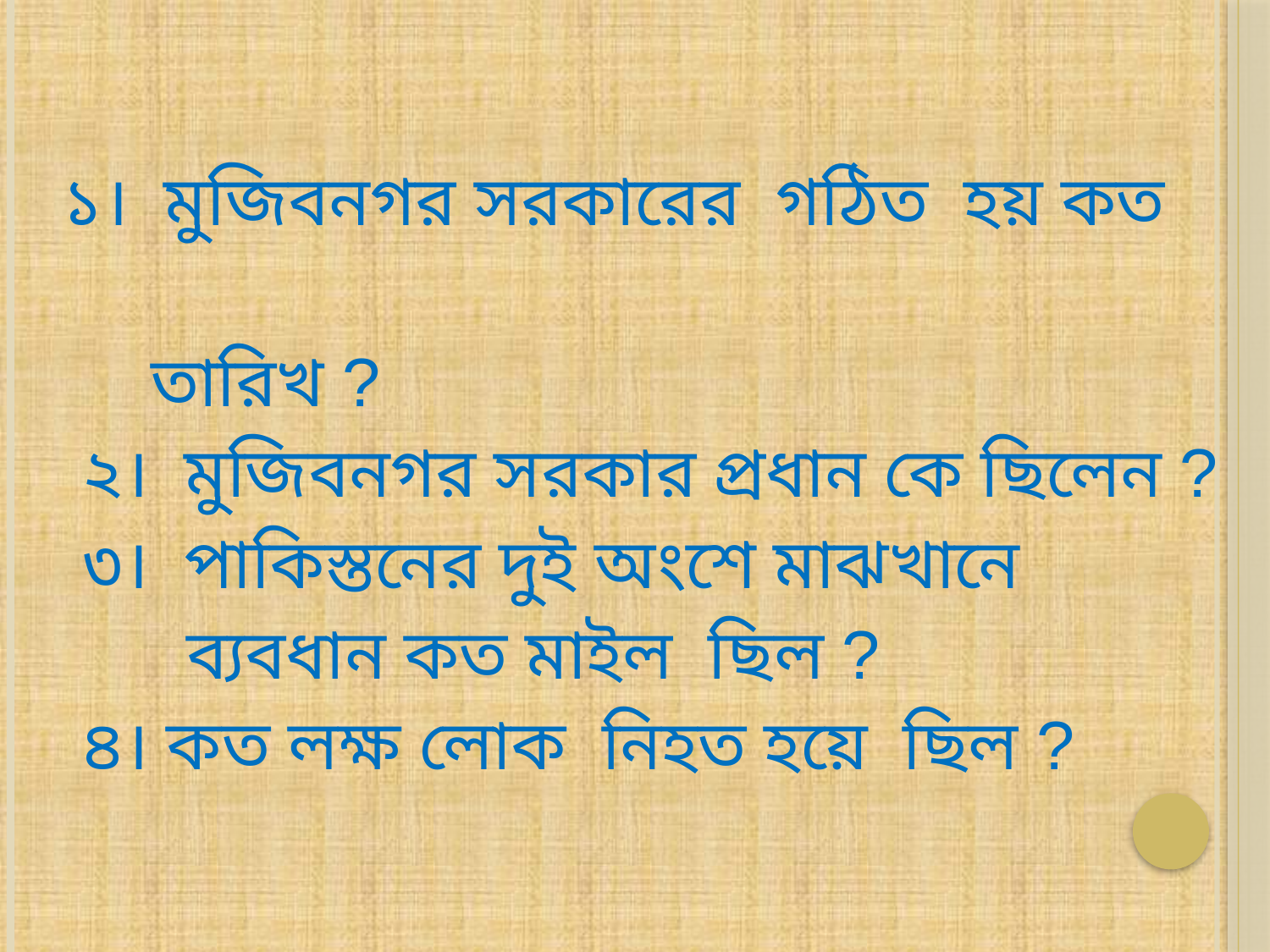

# ১।  মুজিবনগর সরকারের  গঠিত  হয় কত তারিখ ? ২।  মুজিবনগর সরকার প্রধান কে ছিলেন ? ৩।  পাকিস্তনের দুই অংশে মাঝখানে ব্যবধান কত মাইল  ছিল ? ৪। কত লক্ষ লোক  নিহত হয়ে  ছিল ?